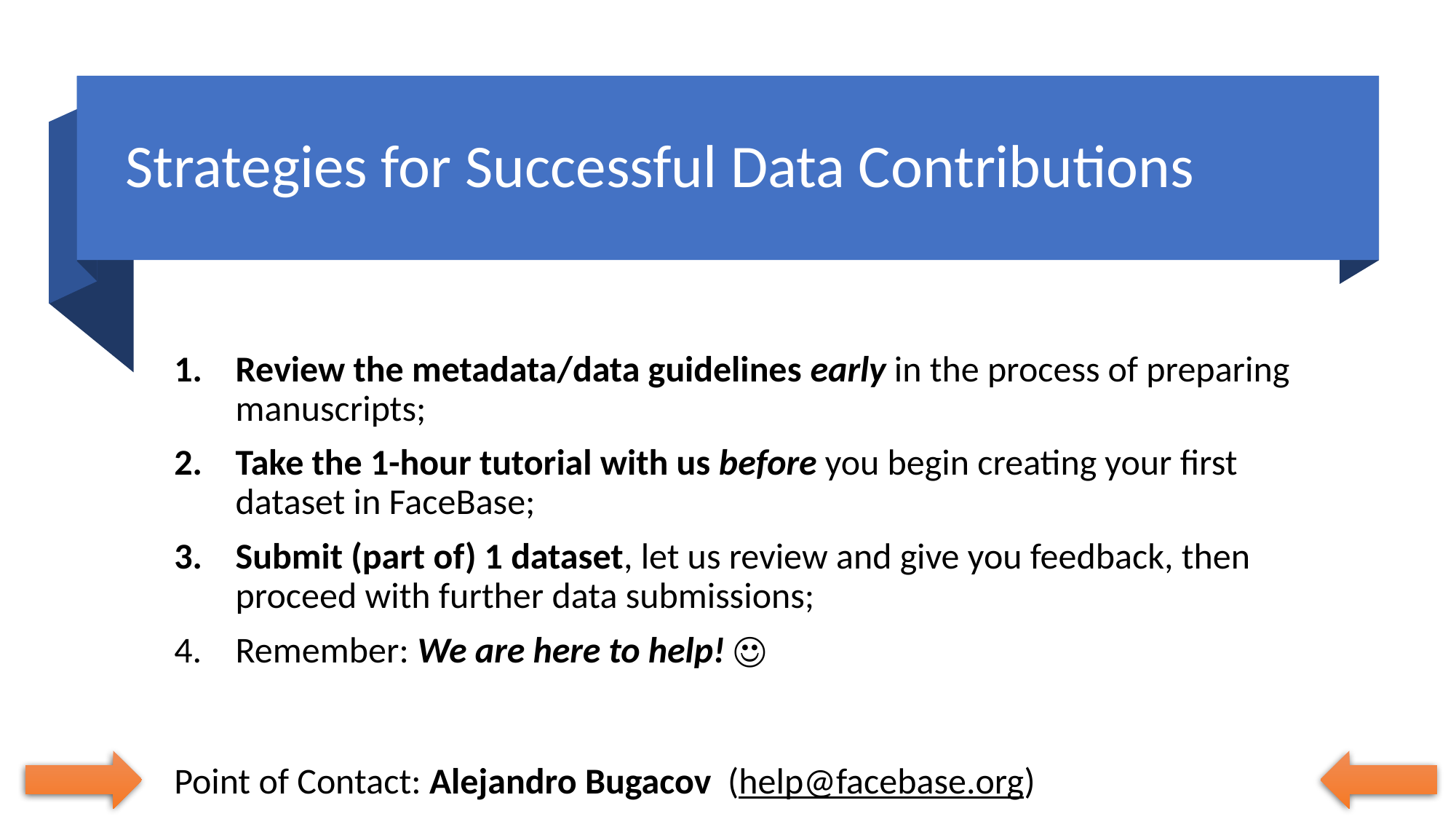

# Strategies for Successful Data Contributions

Review the metadata/data guidelines early in the process of preparing manuscripts;
Take the 1-hour tutorial with us before you begin creating your first dataset in FaceBase;
Submit (part of) 1 dataset, let us review and give you feedback, then proceed with further data submissions;
Remember: We are here to help! ☺

Point of Contact: Alejandro Bugacov  (help@facebase.org)